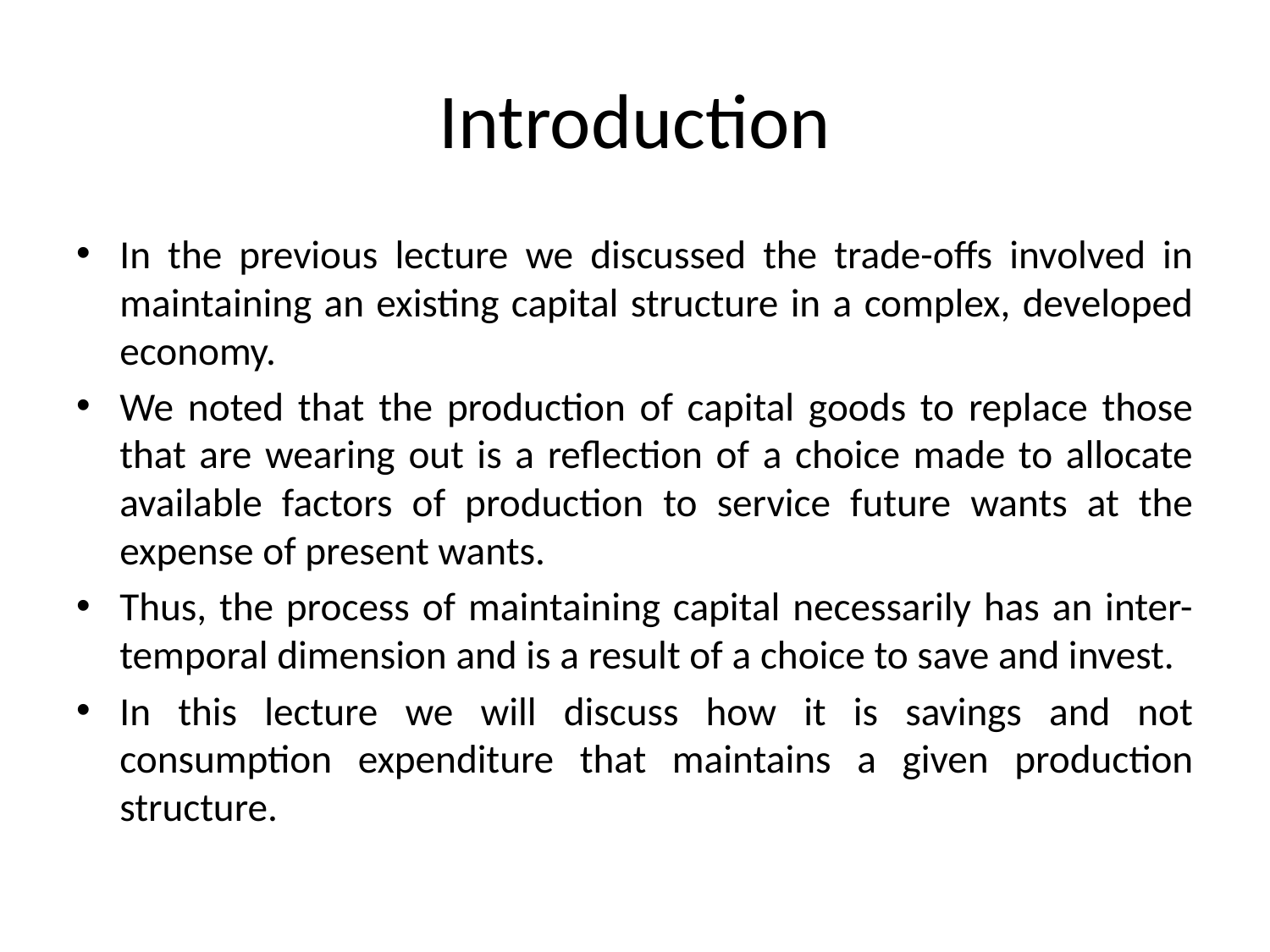

# Introduction
In the previous lecture we discussed the trade-offs involved in maintaining an existing capital structure in a complex, developed economy.
We noted that the production of capital goods to replace those that are wearing out is a reflection of a choice made to allocate available factors of production to service future wants at the expense of present wants.
Thus, the process of maintaining capital necessarily has an inter-temporal dimension and is a result of a choice to save and invest.
In this lecture we will discuss how it is savings and not consumption expenditure that maintains a given production structure.